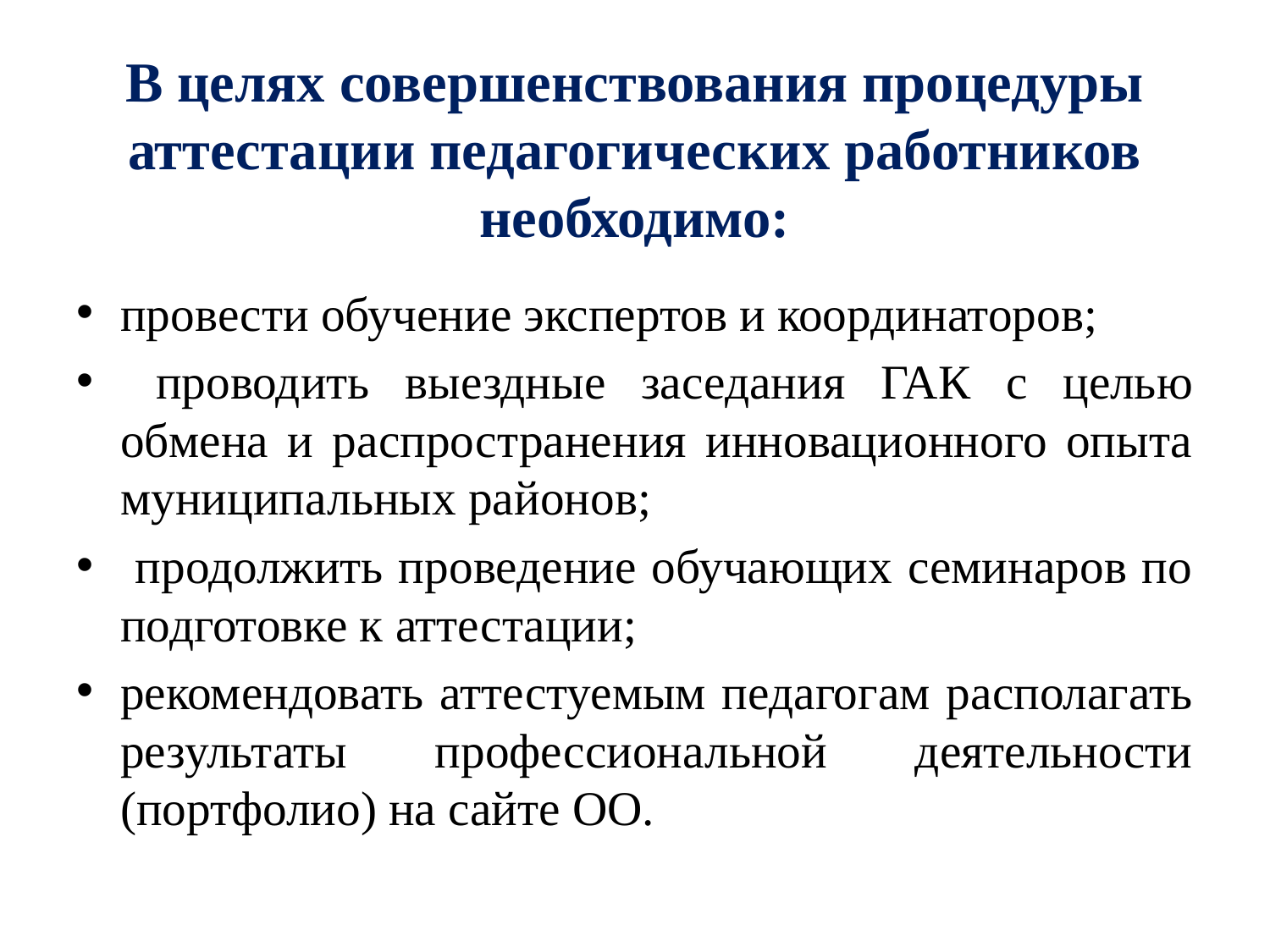

# В целях совершенствования процедуры аттестации педагогических работников необходимо:
провести обучение экспертов и координаторов;
 проводить выездные заседания ГАК с целью обмена и распространения инновационного опыта муниципальных районов;
 продолжить проведение обучающих семинаров по подготовке к аттестации;
рекомендовать аттестуемым педагогам располагать результаты профессиональной деятельности (портфолио) на сайте ОО.